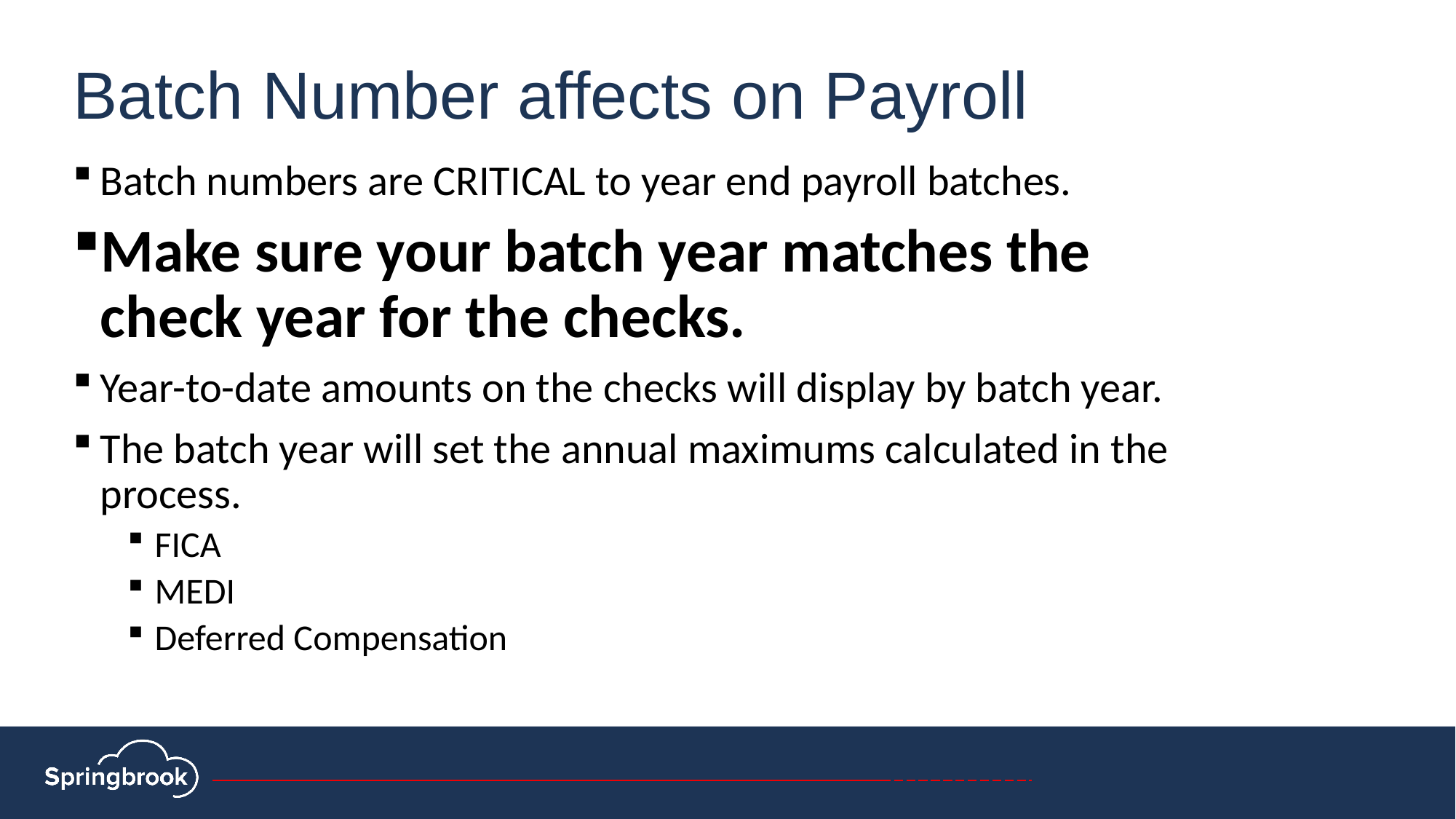

Batch Number affects on Payroll
Batch numbers are CRITICAL to year end payroll batches.
Make sure your batch year matches the check year for the checks.
Year-to-date amounts on the checks will display by batch year.
The batch year will set the annual maximums calculated in the process.
FICA
MEDI
Deferred Compensation